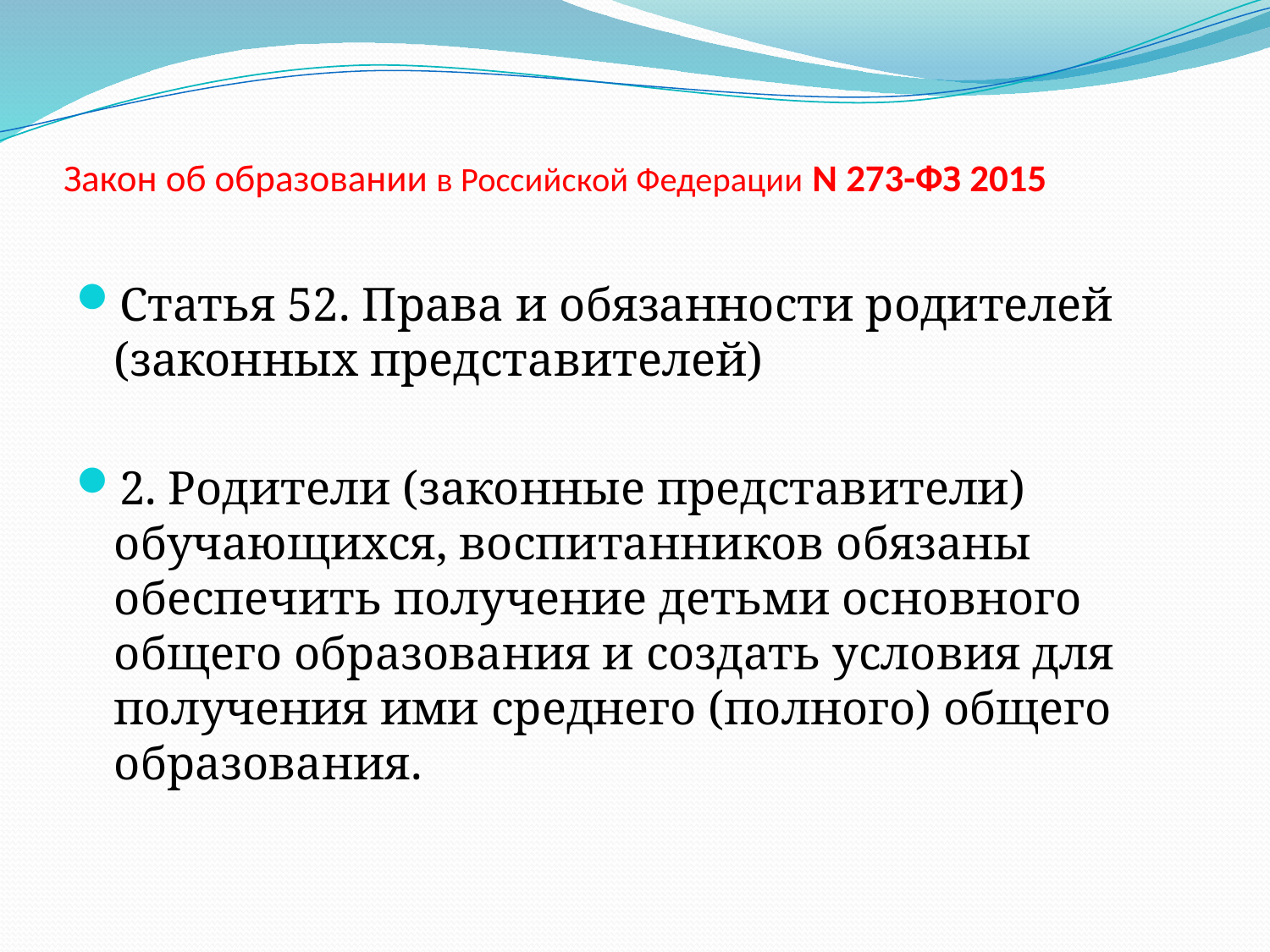

# Закон об образовании в Российской Федерации N 273-ФЗ 2015
Статья 52. Права и обязанности родителей (законных представителей)

2. Родители (законные представители) обучающихся, воспитанников обязаны обеспечить получение детьми основного общего образования и создать условия для получения ими среднего (полного) общего образования.